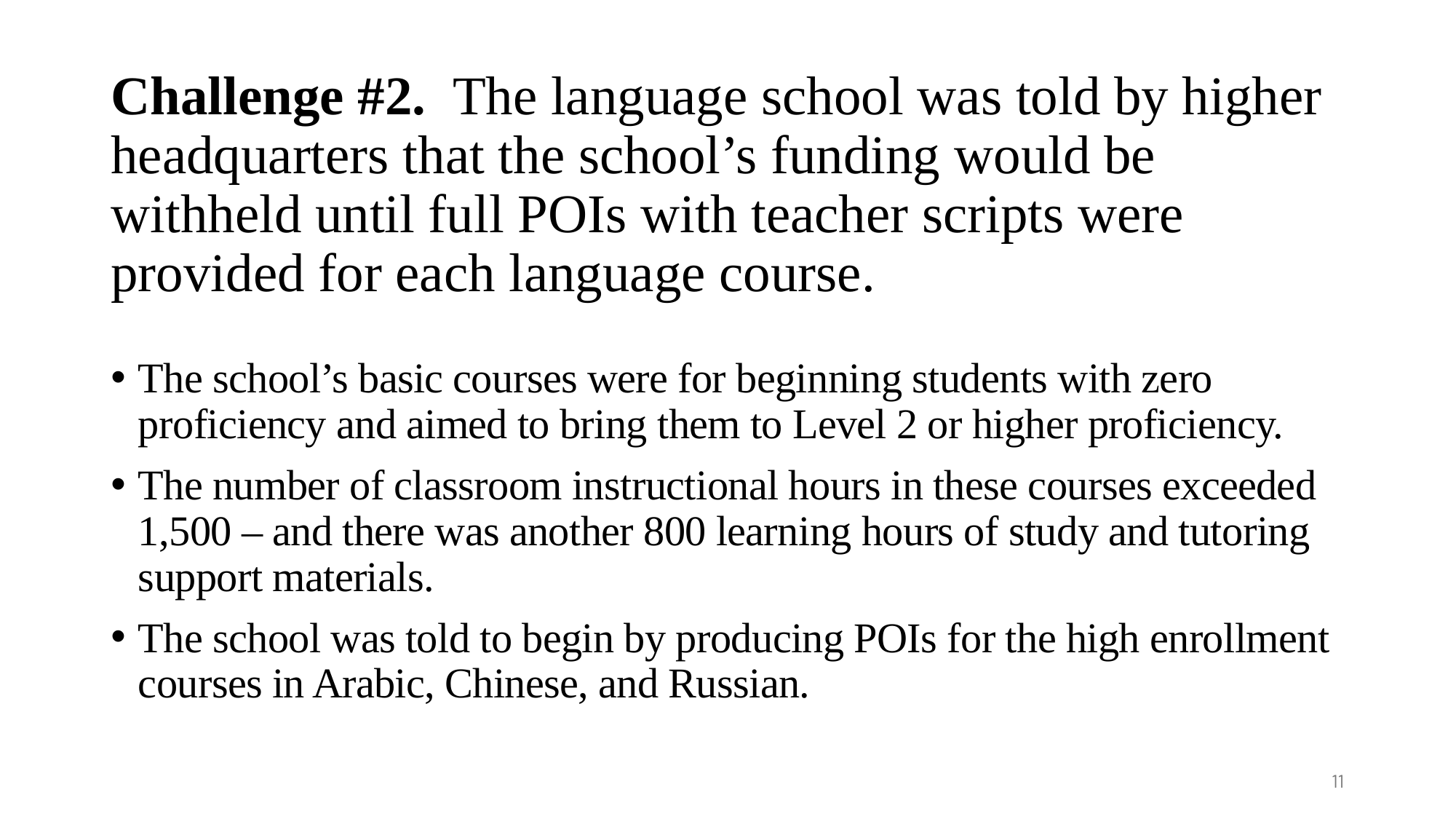

# Challenge #2.  The language school was told by higher headquarters that the school’s funding would be withheld until full POIs with teacher scripts were provided for each language course.
The school’s basic courses were for beginning students with zero proficiency and aimed to bring them to Level 2 or higher proficiency.
The number of classroom instructional hours in these courses exceeded 1,500 – and there was another 800 learning hours of study and tutoring support materials.
The school was told to begin by producing POIs for the high enrollment courses in Arabic, Chinese, and Russian.
11